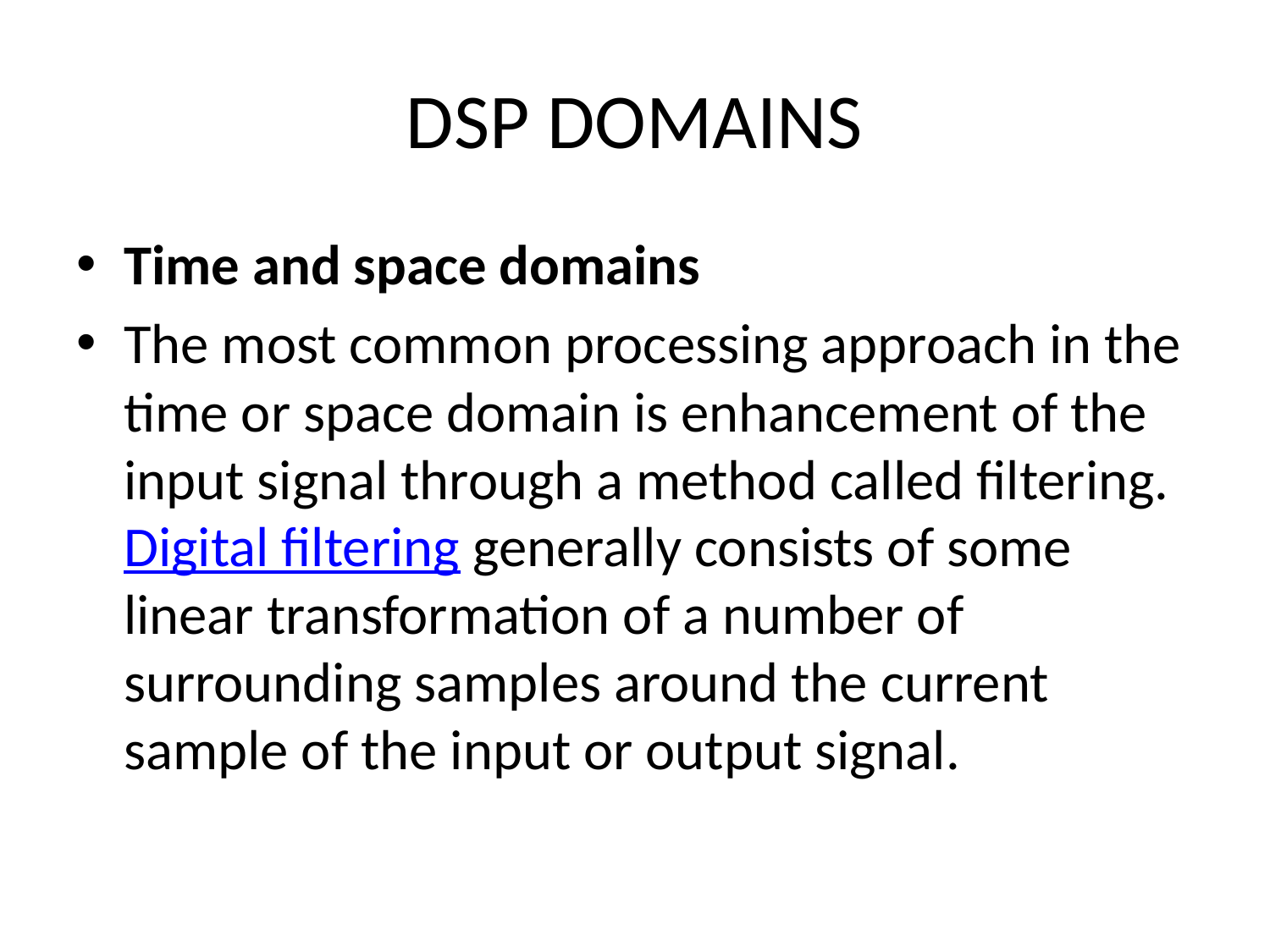

# DSP DOMAINS
Time and space domains
The most common processing approach in the time or space domain is enhancement of the input signal through a method called filtering. Digital filtering generally consists of some linear transformation of a number of surrounding samples around the current sample of the input or output signal.